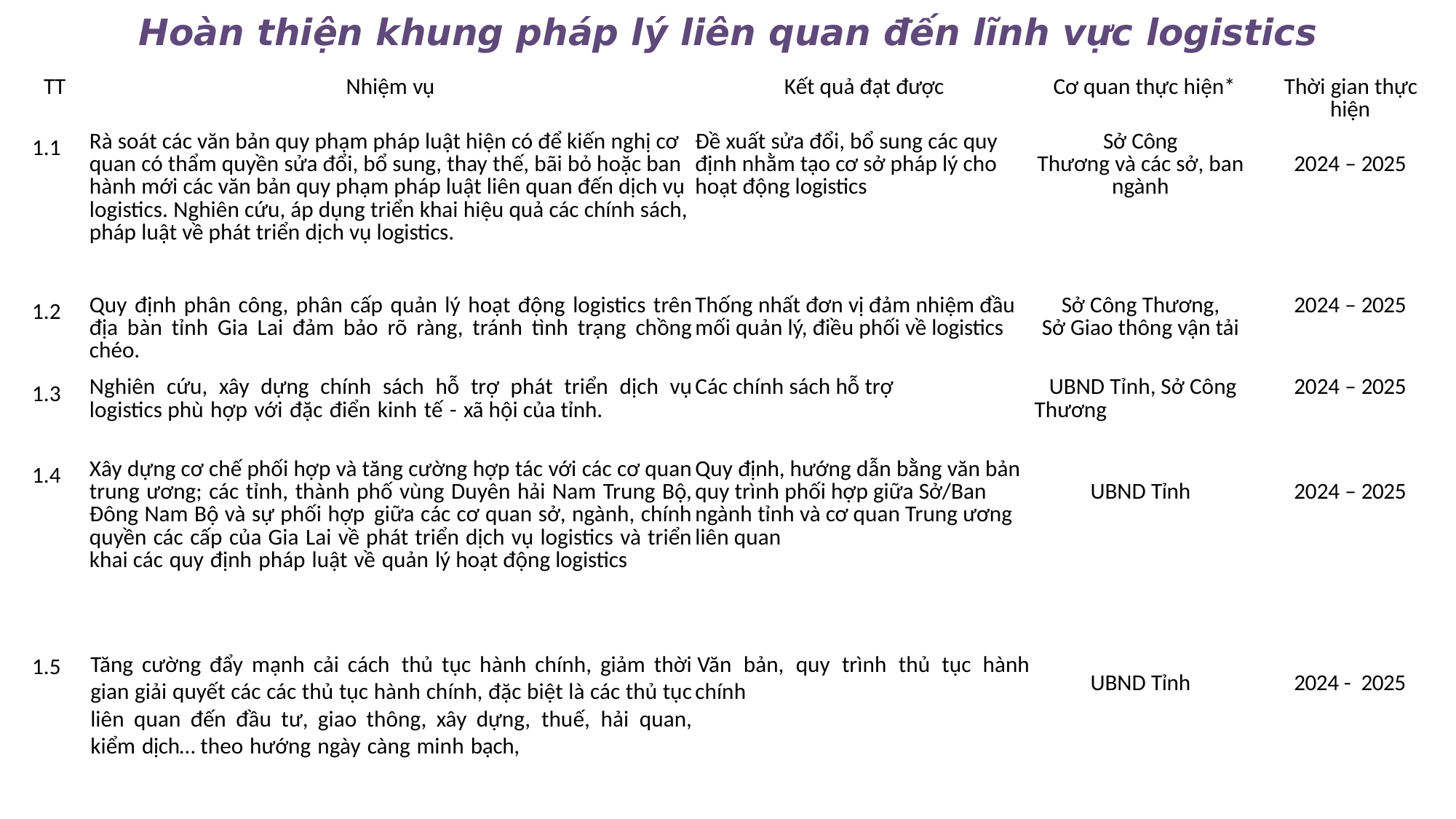

# Hoàn thiện khung pháp lý liên quan đến lĩnh vực logistics
| TT | Nhiệm vụ | Kết quả đạt được | Cơ quan thực hiện\* | Thời gian thực hiện |
| --- | --- | --- | --- | --- |
| 1.1 | Rà soát các văn bản quy phạm pháp luật hiện có để kiến nghị cơ quan có thẩm quyền sửa đổi, bổ sung, thay thế, bãi bỏ hoặc ban hành mới các văn bản quy phạm pháp luật liên quan đến dịch vụ logistics. Nghiên cứu, áp dụng triển khai hiệu quả các chính sách, pháp luật về phát triển dịch vụ logistics. | Đề xuất sửa đổi, bổ sung các quy định nhằm tạo cơ sở pháp lý cho hoạt động logistics | Sở Công Thương và các sở, ban ngành | 2024 – 2025 |
| 1.2 | Quy định phân công, phân cấp quản lý hoạt động logistics trên địa bàn tỉnh Gia Lai đảm bảo rõ ràng, tránh tình trạng chồng chéo. | Thống nhất đơn vị đảm nhiệm đầu mối quản lý, điều phối về logistics | Sở Công Thương, Sở Giao thông vận tải | 2024 – 2025 |
| 1.3 | Nghiên cứu, xây dựng chính sách hỗ trợ phát triển dịch vụ logistics phù hợp với đặc điển kinh tế - xã hội của tỉnh. | Các chính sách hỗ trợ | UBND Tỉnh, Sở Công Thương | 2024 – 2025 |
| 1.4 | Xây dựng cơ chế phối hợp và tăng cường hợp tác với các cơ quan trung ương; các tỉnh, thành phố vùng Duyên hải Nam Trung Bộ, Đông Nam Bộ và sự phối hợp giữa các cơ quan sở, ngành, chính quyền các cấp của Gia Lai về phát triển dịch vụ logistics và triển khai các quy định pháp luật về quản lý hoạt động logistics | Quy định, hướng dẫn bằng văn bản quy trình phối hợp giữa Sở/Ban ngành tỉnh và cơ quan Trung ương liên quan | UBND Tỉnh | 2024 – 2025 |
| 1.5 | Tăng cường đẩy mạnh cải cách thủ tục hành chính, giảm thời gian giải quyết các các thủ tục hành chính, đặc biệt là các thủ tục liên quan đến đầu tư, giao thông, xây dựng, thuế, hải quan, kiểm dịch… theo hướng ngày càng minh bạch, | Văn bản, quy trình thủ tục hành chính | UBND Tỉnh | 2024 - 2025 |